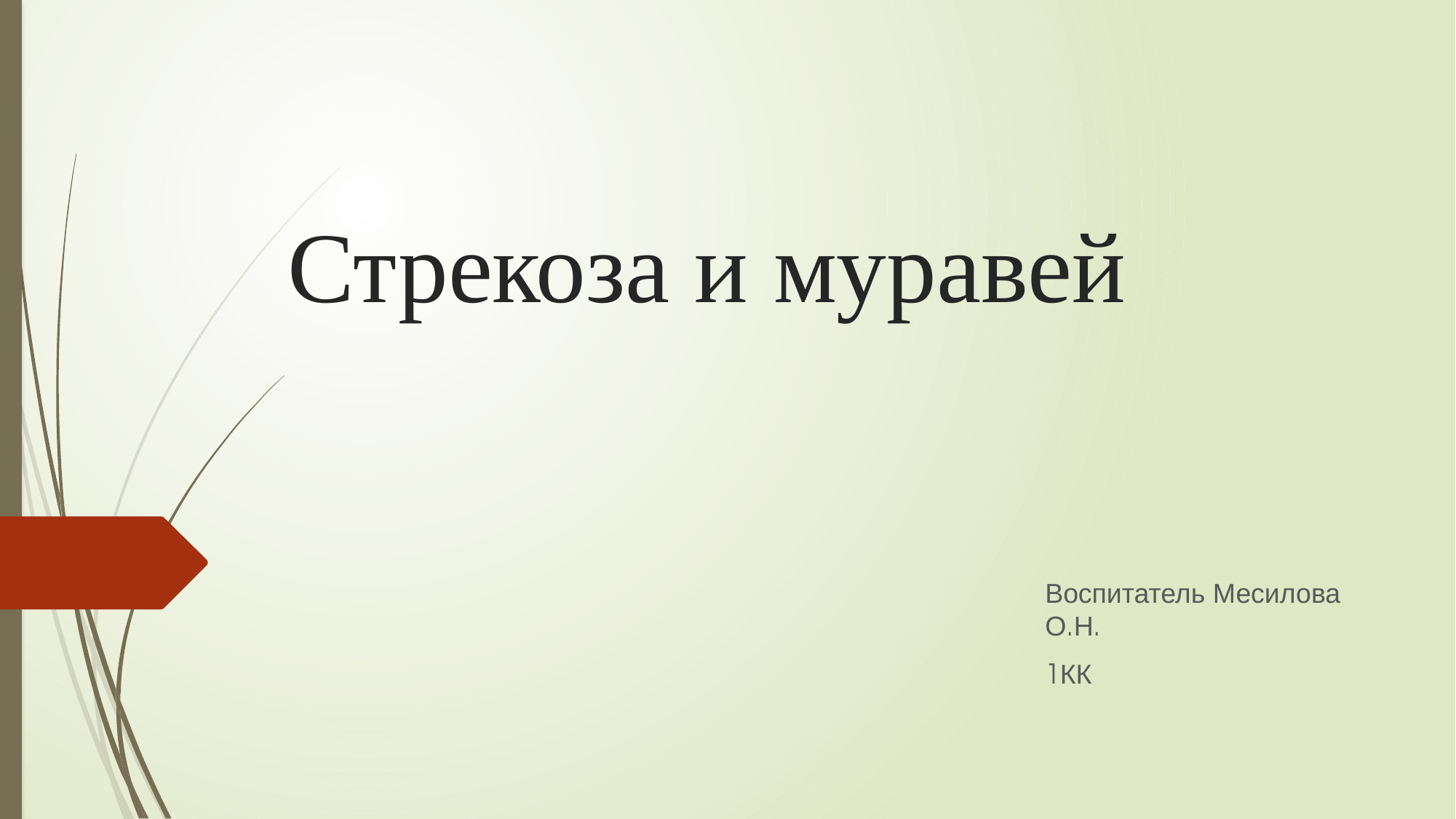

# Стрекоза и муравей
Воспитатель Месилова О.Н.
1КК